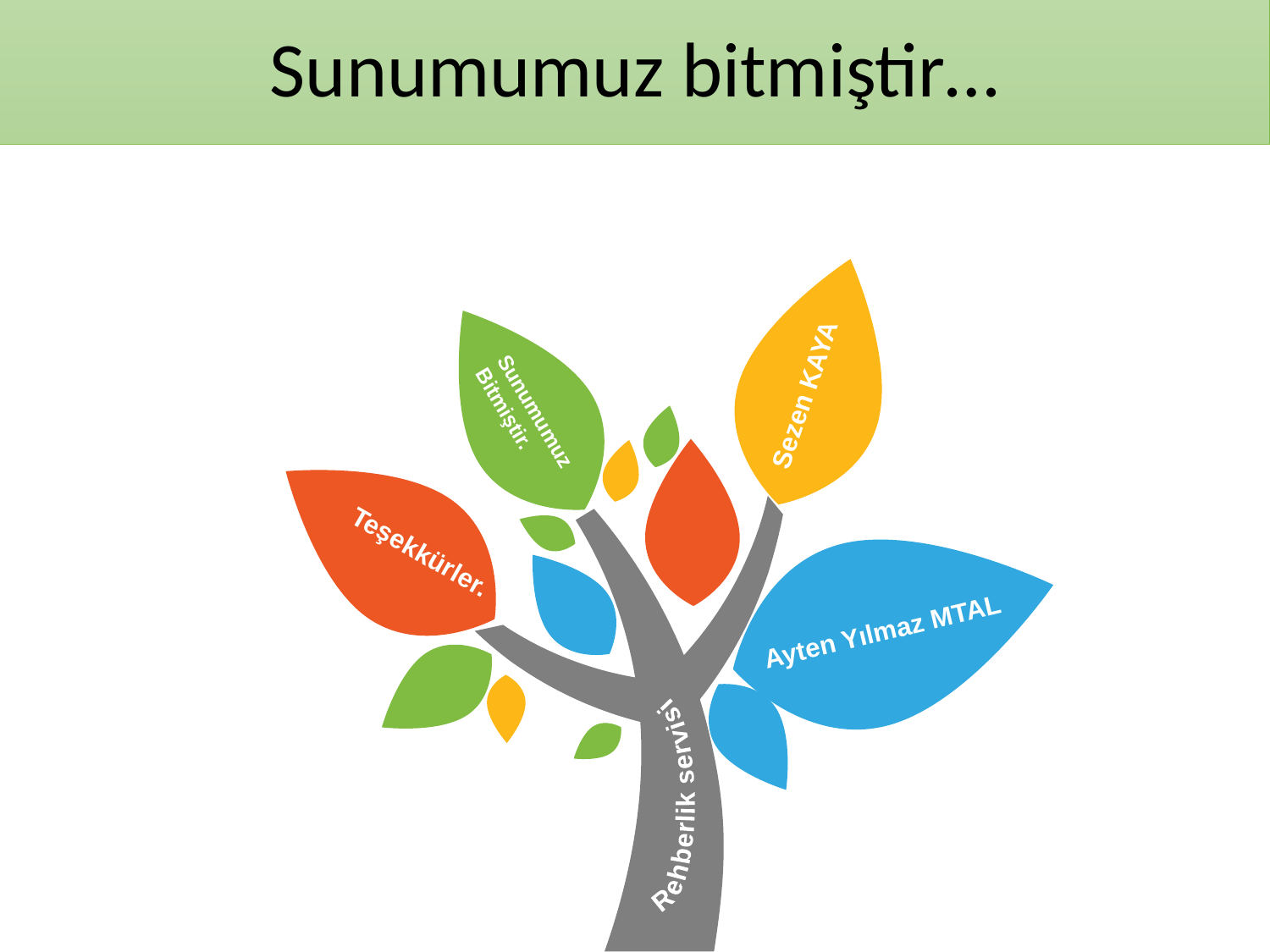

Sunumumuz bitmiştir…

Sezen KAYA
Sunumumuz
Bitmiştir.

Teşekkürler.

Ayten Yılmaz MTAL

Rehberlik servisi